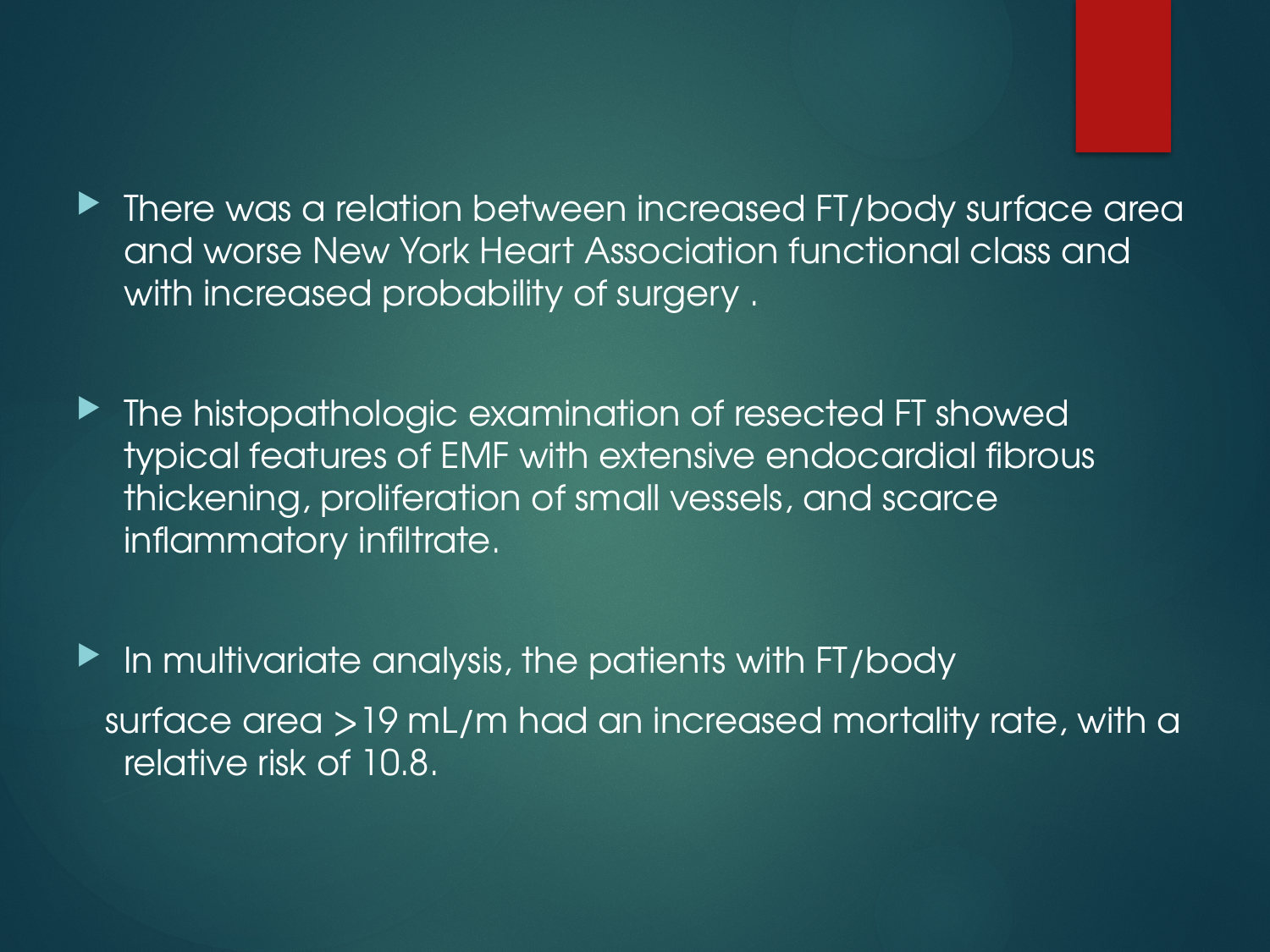

#
There was a relation between increased FT/body surface area and worse New York Heart Association functional class and with increased probability of surgery .

The histopathologic examination of resected FT showed typical features of EMF with extensive endocardial fibrous thickening, proliferation of small vessels, and scarce inflammatory infiltrate.

In multivariate analysis, the patients with FT/body
   surface area >19 mL/m had an increased mortality rate, with a relative risk of 10.8.